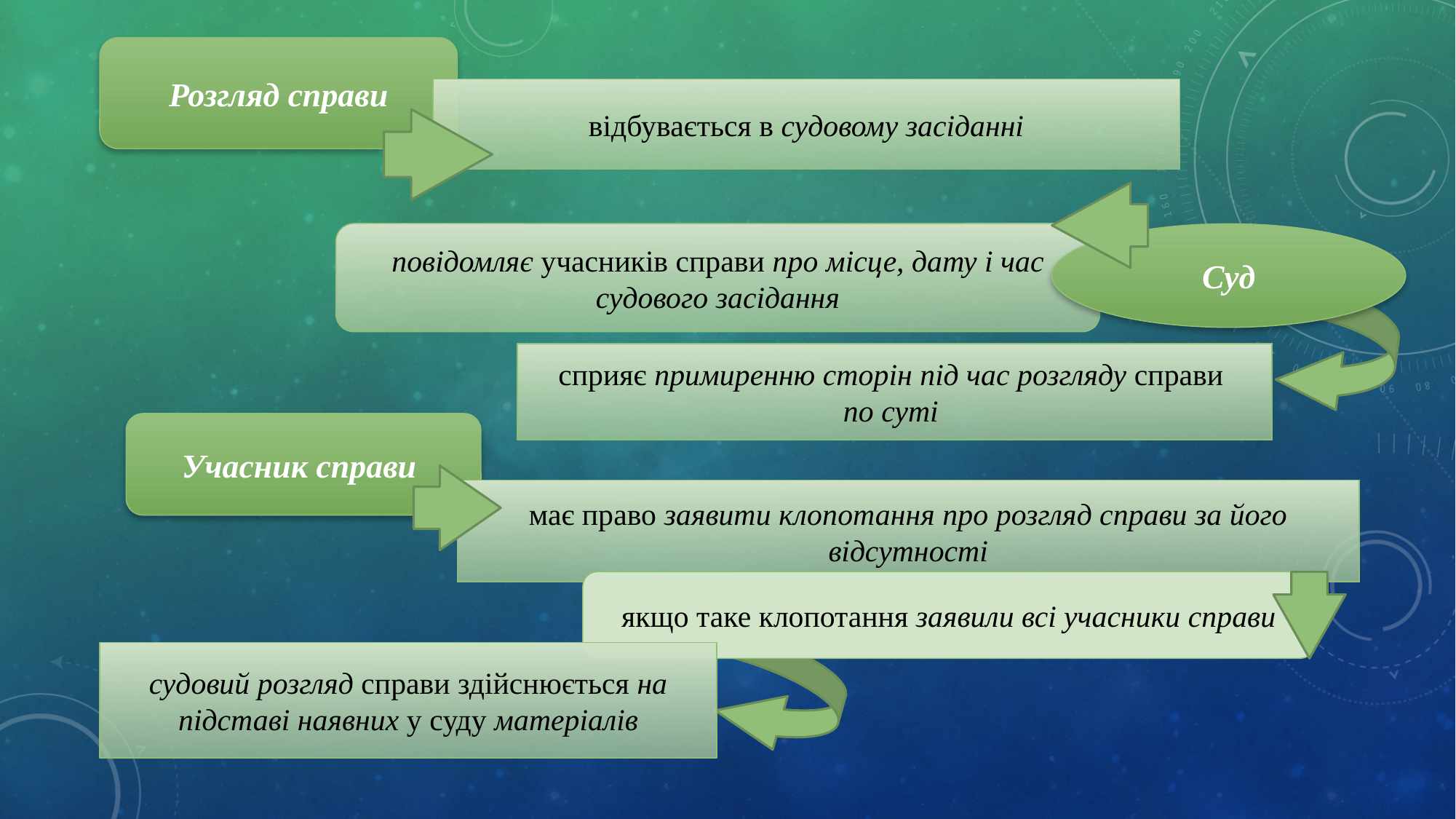

Розгляд справи
відбувається в судовому засіданні

повідомляє учасників справи про місце, дату і час судового засідання
Суд

сприяє примиренню сторін під час розгляду справи
по суті
Учасник справи

має право заявити клопотання про розгляд справи за його відсутності
якщо таке клопотання заявили всі учасники справи

судовий розгляд справи здійснюється на підставі наявних у суду матеріалів